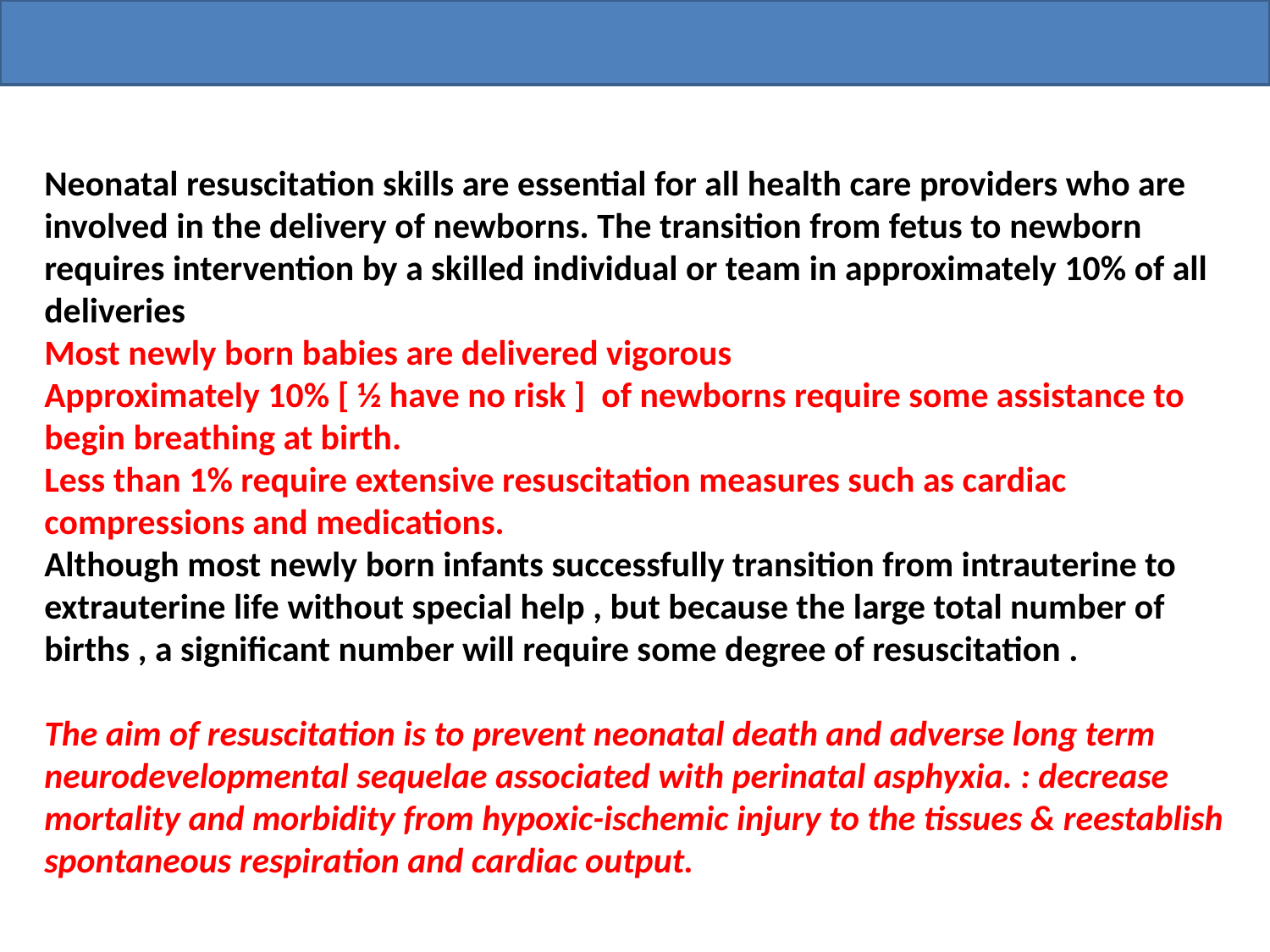

Neonatal resuscitation skills are essential for all health care providers who are involved in the delivery of newborns. The transition from fetus to newborn requires intervention by a skilled individual or team in approximately 10% of all deliveries
Most newly born babies are delivered vigorous
Approximately 10% [ ½ have no risk ]  of newborns require some assistance to begin breathing at birth.
Less than 1% require extensive resuscitation measures such as cardiac compressions and medications.
Although most newly born infants successfully transition from intrauterine to extrauterine life without special help , but because the large total number of births , a significant number will require some degree of resuscitation .

The aim of resuscitation is to prevent neonatal death and adverse long term neurodevelopmental sequelae associated with perinatal asphyxia. : decrease mortality and morbidity from hypoxic-ischemic injury to the tissues & reestablish spontaneous respiration and cardiac output.